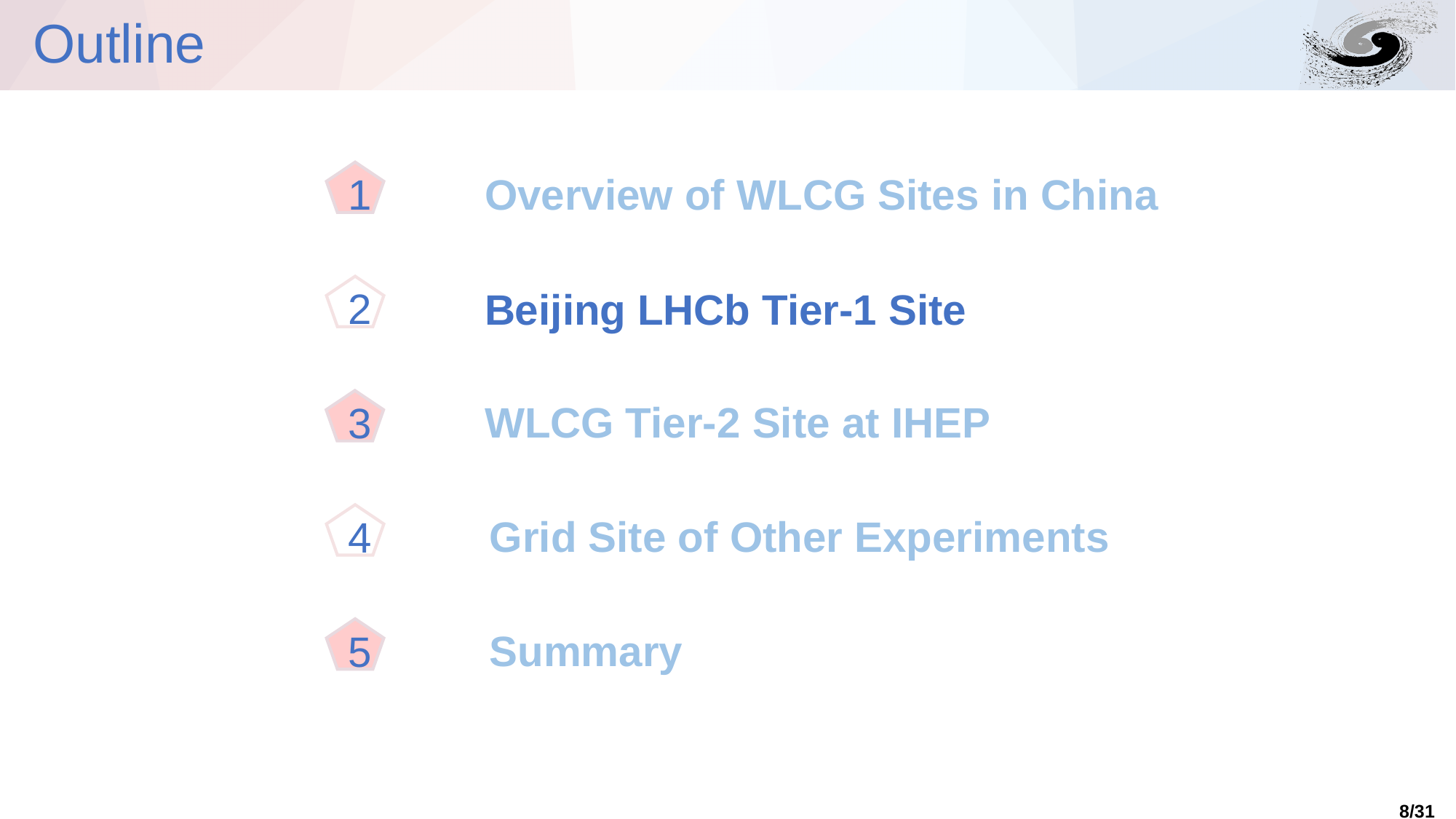

# Outline
1
Overview of WLCG Sites in China
2
Beijing LHCb Tier-1 Site
WLCG Tier-2 Site at IHEP
3
Grid Site of Other Experiments
4
5
Summary
8/31